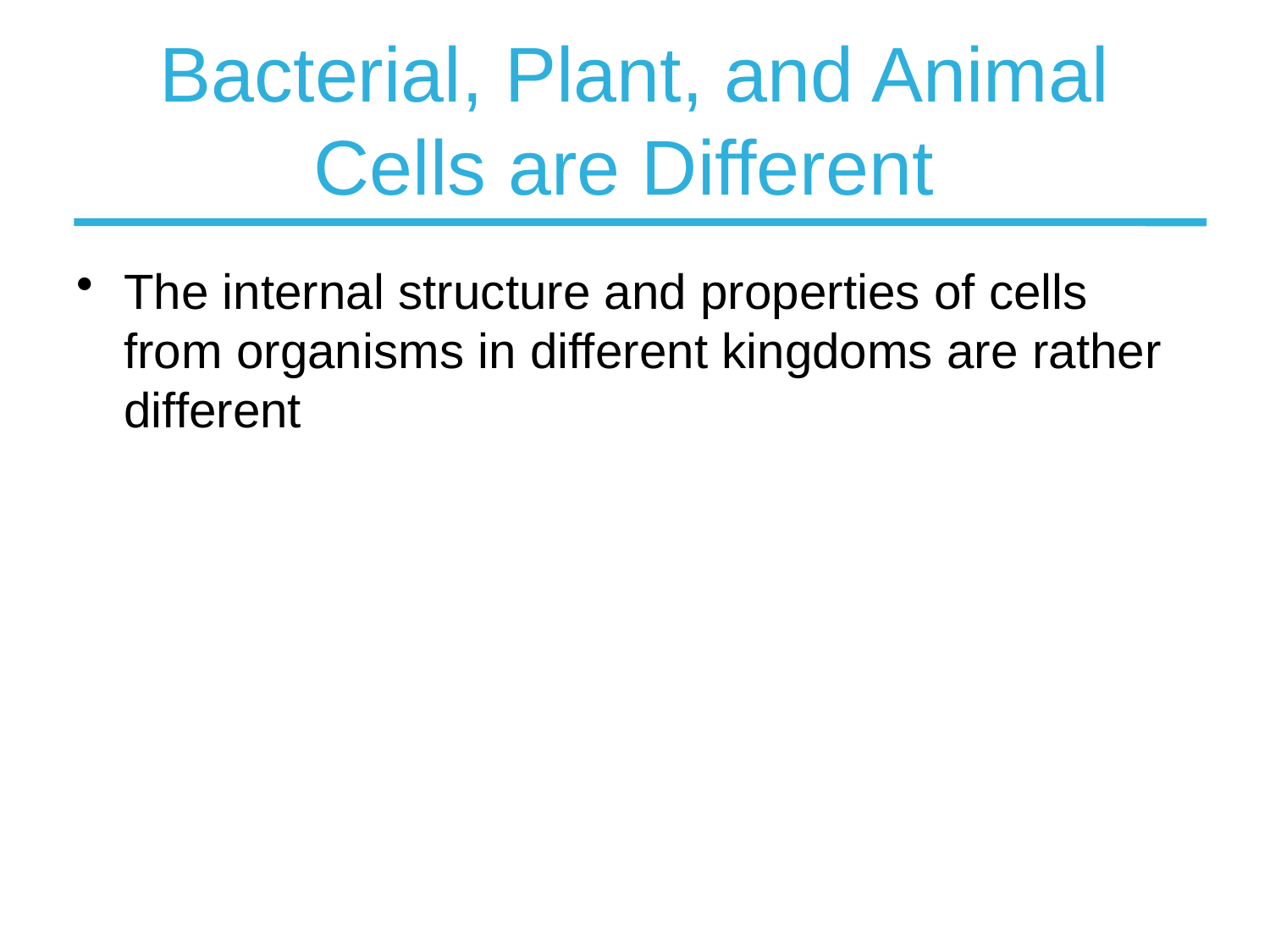

# Bacterial, Plant, and Animal Cells are Different

The internal structure and properties of cells from organisms in different kingdoms are rather different